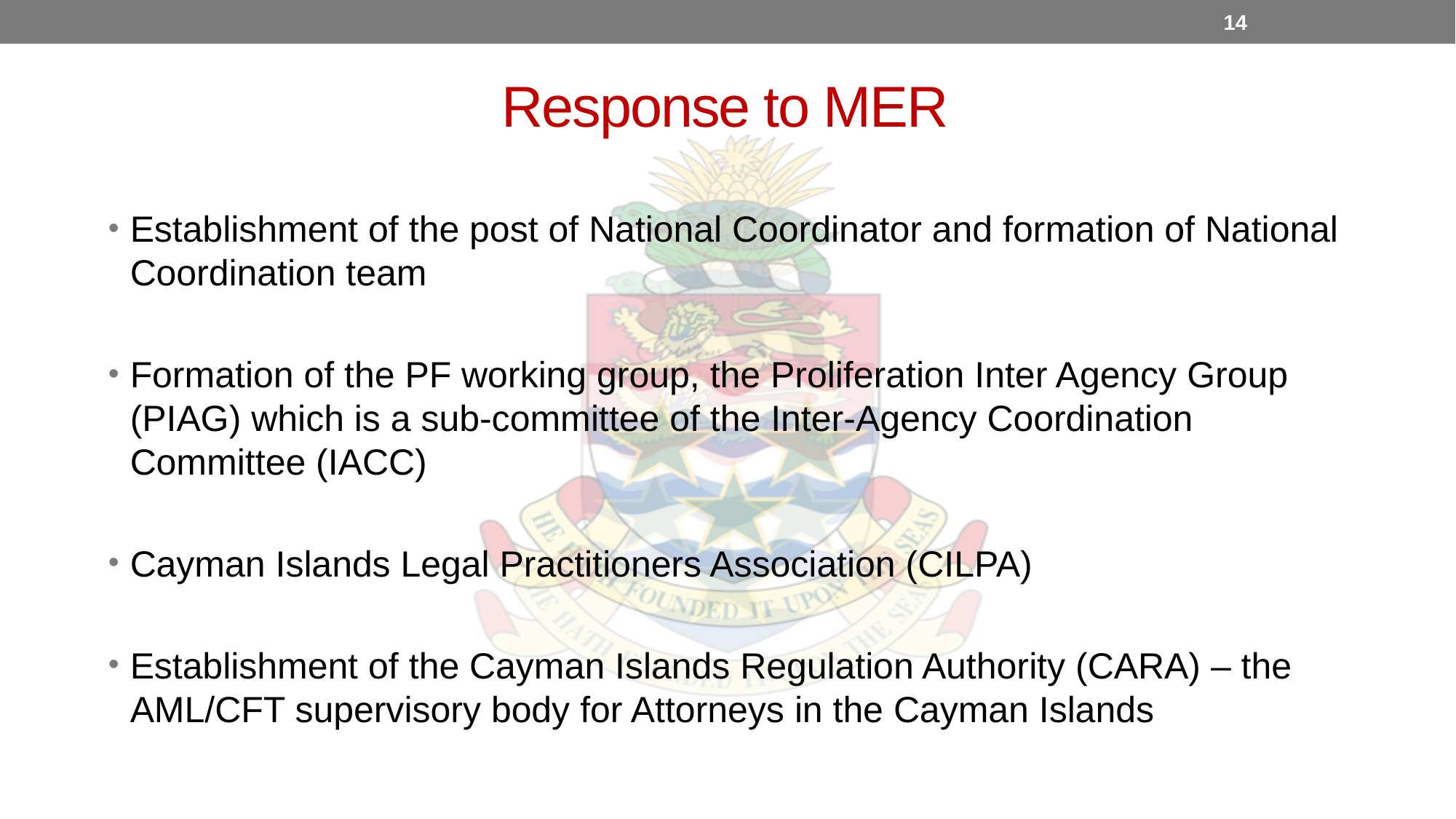

14
Response to MER
Establishment of the post of National Coordinator and formation of National Coordination team

Formation of the PF working group, the Proliferation Inter Agency Group (PIAG) which is a sub-committee of the Inter-Agency Coordination Committee (IACC)

Cayman Islands Legal Practitioners Association (CILPA)

Establishment of the Cayman Islands Regulation Authority (CARA) – the AML/CFT supervisory body for Attorneys in the Cayman Islands